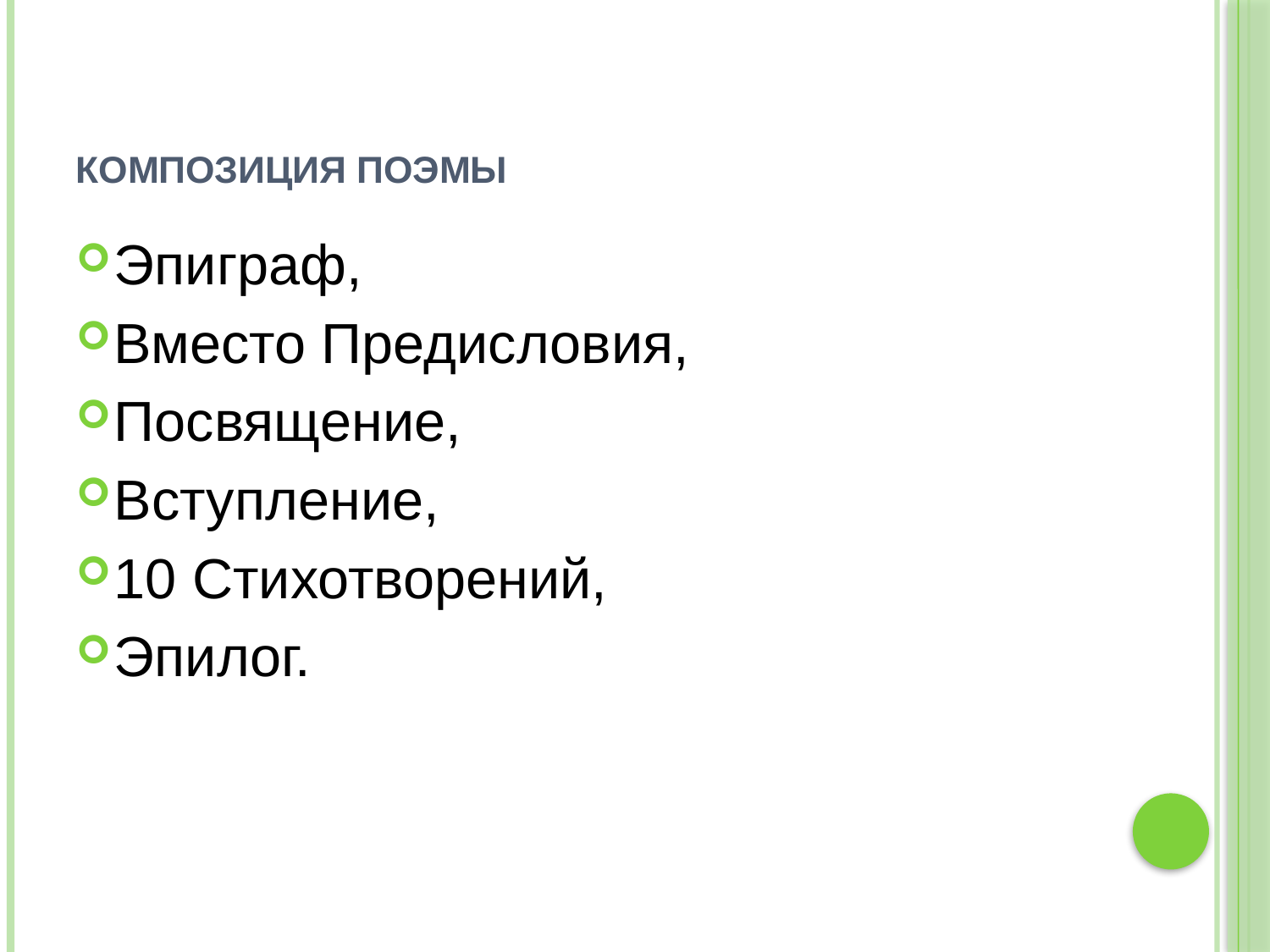

# Композиция поэмы
Эпиграф,
Вместо Предисловия,
Посвящение,
Вступление,
10 Стихотворений,
Эпилог.